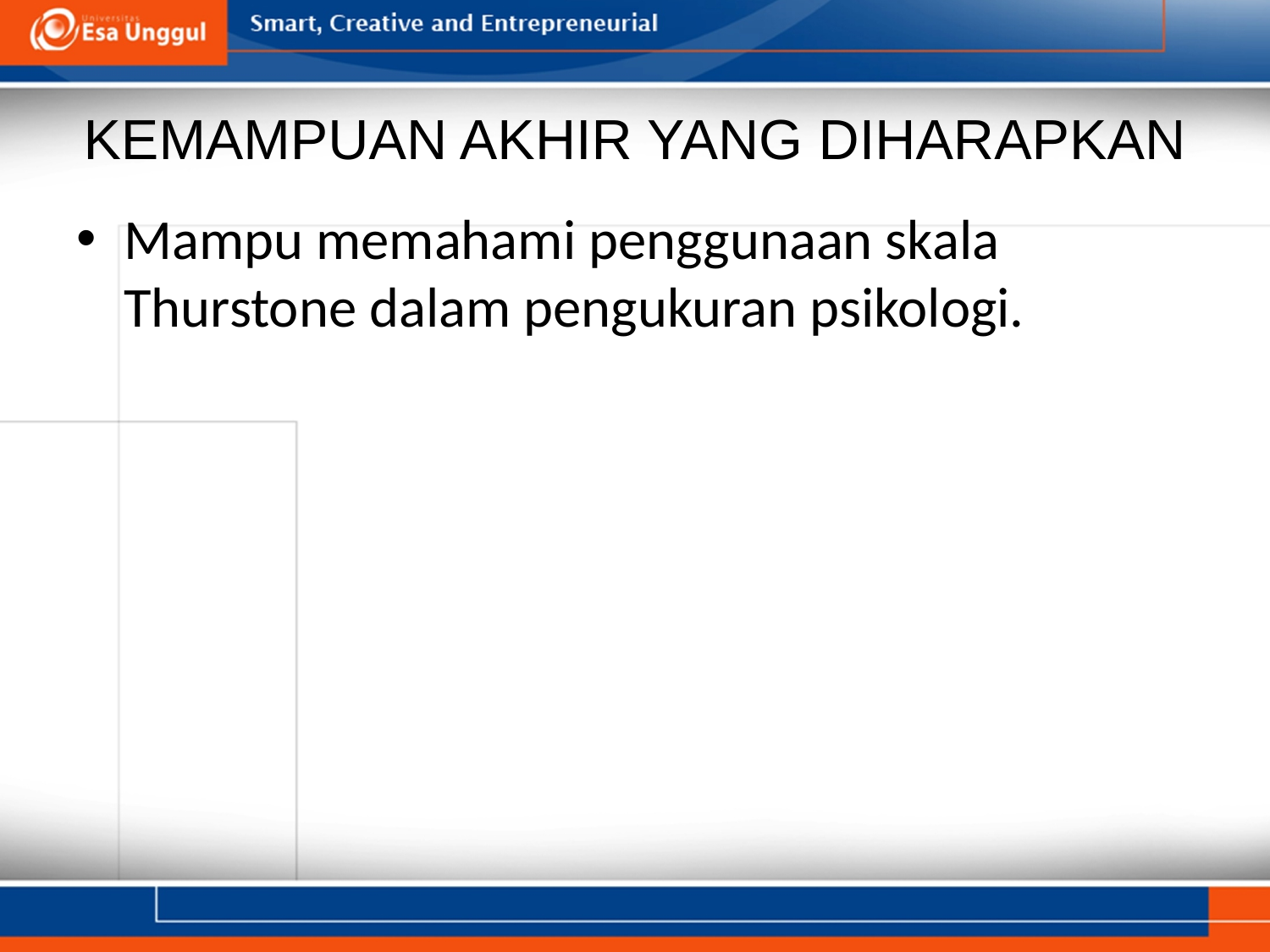

# KEMAMPUAN AKHIR YANG DIHARAPKAN
Mampu memahami penggunaan skala Thurstone dalam pengukuran psikologi.